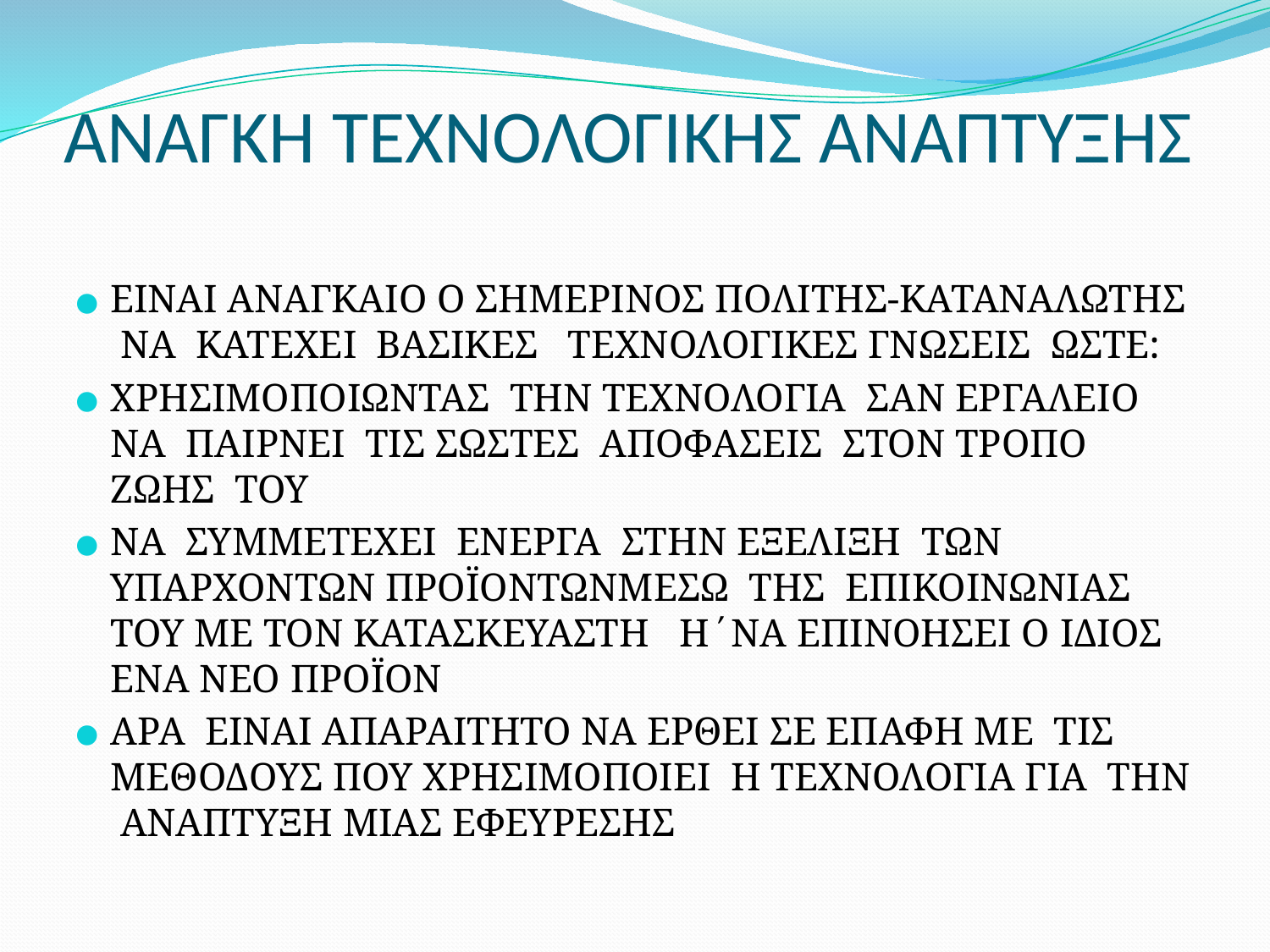

# ΑΝΑΓΚΗ ΤΕΧΝΟΛΟΓΙΚΗΣ ΑΝΑΠΤΥΞΗΣ
ΕΙΝΑΙ ΑΝΑΓΚΑΙΟ Ο ΣΗΜΕΡΙΝΟΣ ΠΟΛΙΤΗΣ-ΚΑΤΑΝΑΛΩΤΗΣ  ΝΑ  ΚΑΤΕΧΕΙ  ΒΑΣΙΚΕΣ   ΤΕΧΝΟΛΟΓΙΚΕΣ ΓΝΩΣΕΙΣ  ΩΣΤΕ:
ΧΡΗΣΙΜΟΠΟΙΩΝΤΑΣ  ΤΗΝ ΤΕΧΝΟΛΟΓΙΑ  ΣΑΝ ΕΡΓΑΛΕΙΟ  ΝΑ  ΠΑΙΡΝΕΙ  ΤΙΣ ΣΩΣΤΕΣ  ΑΠΟΦΑΣΕΙΣ  ΣΤΟΝ ΤΡΟΠΟ  ΖΩΗΣ  ΤΟΥ
ΝΑ  ΣΥΜΜΕΤΕΧΕΙ  ΕΝΕΡΓΑ  ΣΤΗΝ ΕΞΕΛΙΞΗ  ΤΩΝ ΥΠΑΡΧΟΝΤΩΝ ΠΡΟΪΟΝΤΩΝΜΕΣΩ  ΤΗΣ  ΕΠΙΚΟΙΝΩΝΙΑΣ ΤΟΥ ΜΕ ΤΟΝ ΚΑΤΑΣΚΕΥΑΣΤΗ   Η΄ΝΑ ΕΠΙΝΟΗΣΕΙ Ο ΙΔΙΟΣ  ΕΝΑ ΝΕΟ ΠΡΟΪΟΝ
ΑΡΑ  ΕΙΝΑΙ ΑΠΑΡΑΙΤΗΤΟ ΝΑ ΕΡΘΕΙ ΣΕ ΕΠΑΦΗ ΜΕ  ΤΙΣ  ΜΕΘΟΔΟΥΣ ΠΟΥ ΧΡΗΣΙΜΟΠΟΙΕΙ  Η ΤΕΧΝΟΛΟΓΙΑ ΓΙΑ  ΤΗΝ  ΑΝΑΠΤΥΞΗ ΜΙΑΣ ΕΦΕΥΡΕΣΗΣ